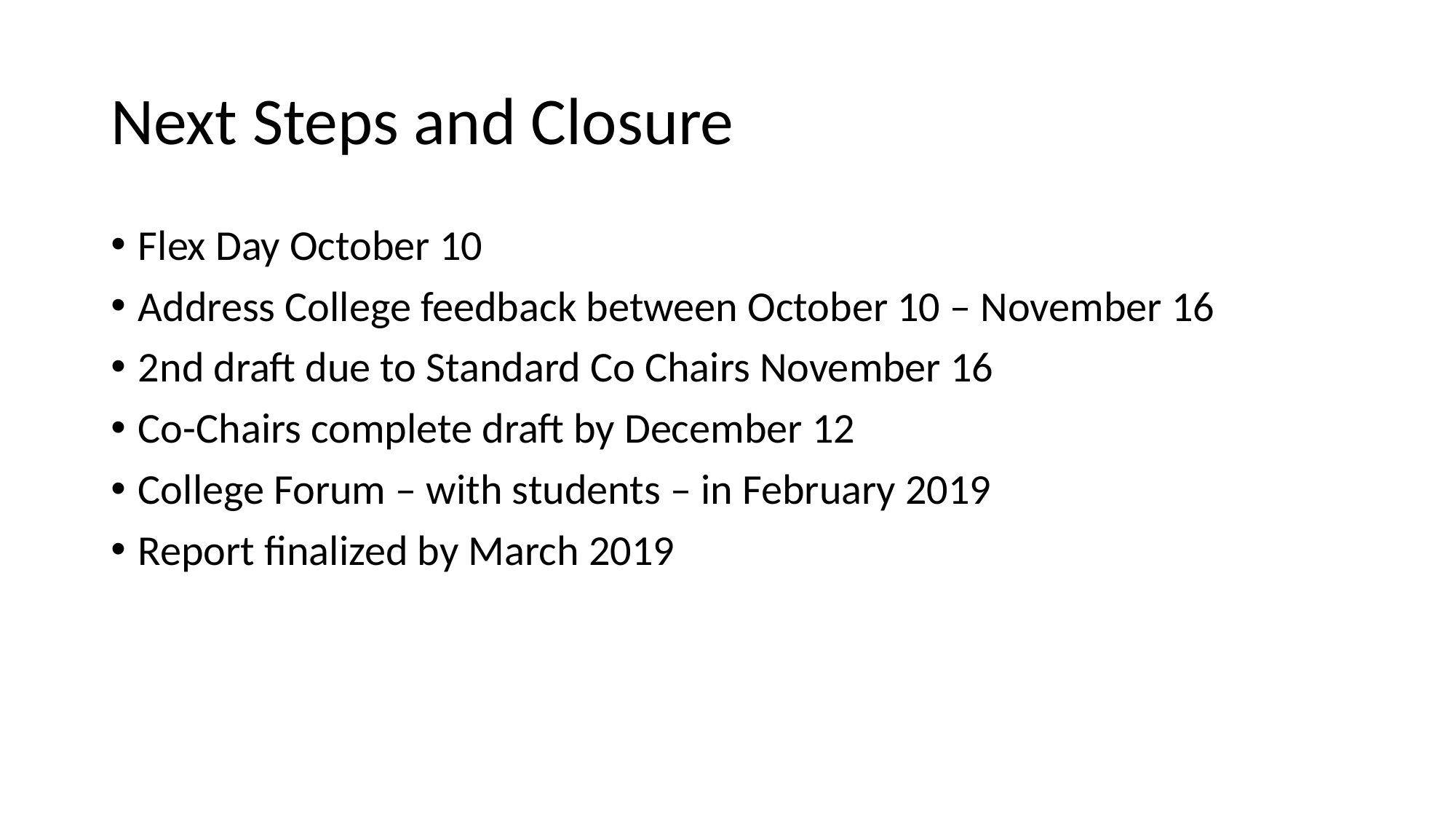

# Next Steps and Closure
Flex Day October 10
Address College feedback between October 10 – November 16
2nd draft due to Standard Co Chairs November 16
Co-Chairs complete draft by December 12
College Forum – with students – in February 2019
Report finalized by March 2019